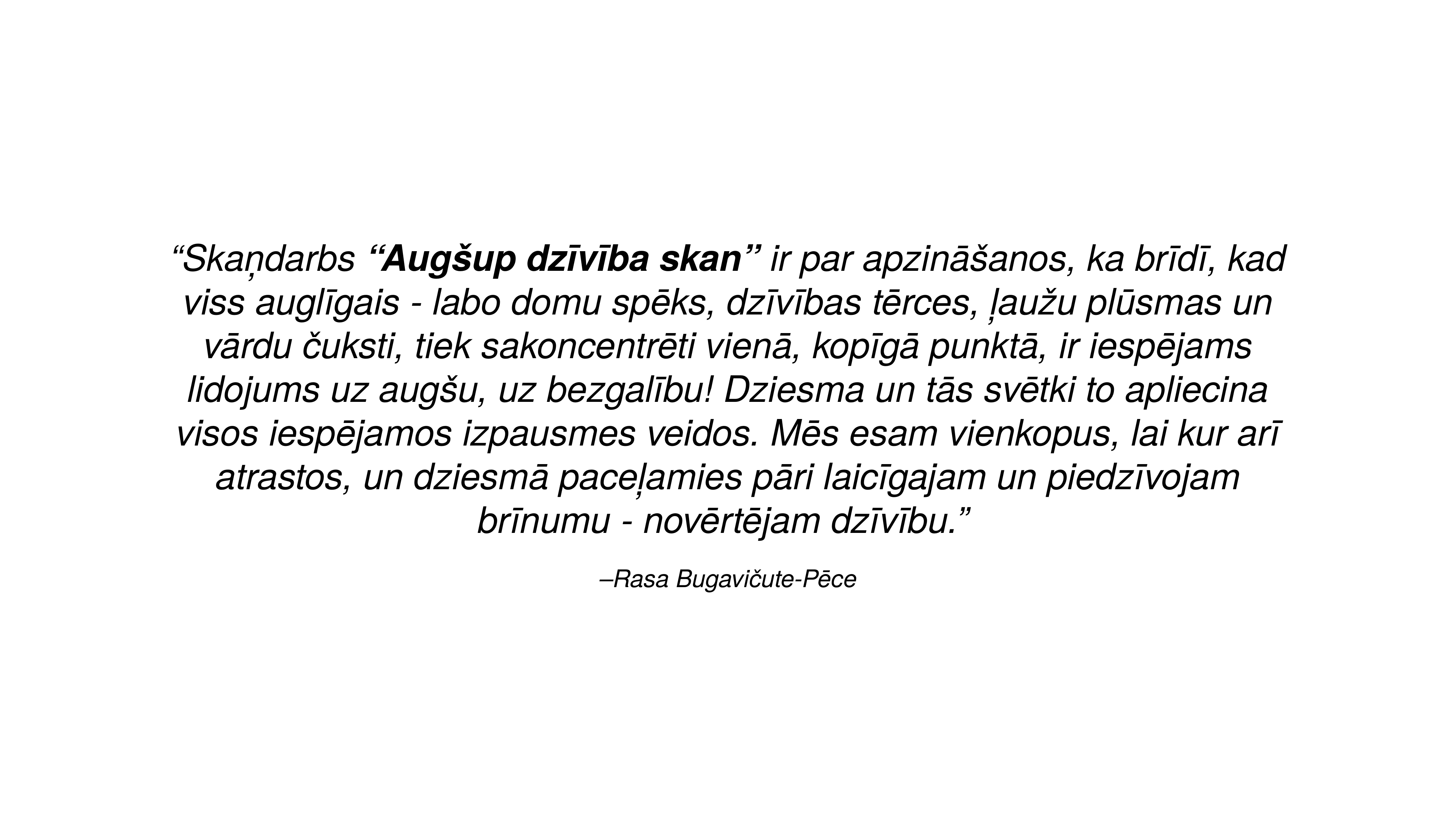

“Skaņdarbs “Augšup dzīvība skan” ir par apzināšanos, ka brīdī, kad viss auglīgais - labo domu spēks, dzīvības tērces, ļaužu plūsmas un vārdu čuksti, tiek sakoncentrēti vienā, kopīgā punktā, ir iespējams lidojums uz augšu, uz bezgalību! Dziesma un tās svētki to apliecina visos iespējamos izpausmes veidos. Mēs esam vienkopus, lai kur arī atrastos, un dziesmā paceļamies pāri laicīgajam un piedzīvojam brīnumu - novērtējam dzīvību.”
–Rasa Bugavičute-Pēce